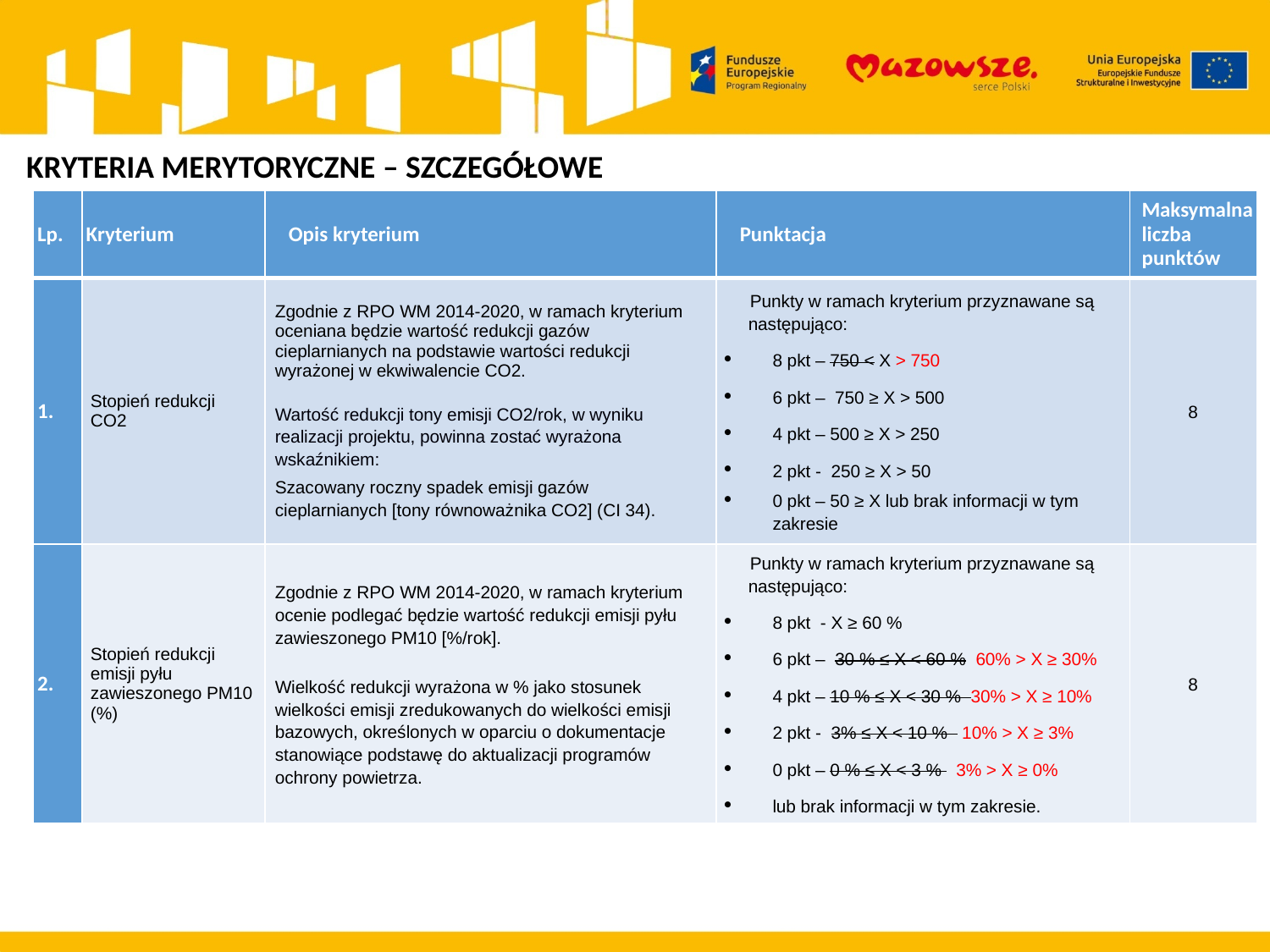

KRYTERIA MERYTORYCZNE – SZCZEGÓŁOWE
| Lp. | Kryterium | Opis kryterium | Punktacja | Maksymalna liczba punktów |
| --- | --- | --- | --- | --- |
|  | Stopień redukcji CO2 | Zgodnie z RPO WM 2014-2020, w ramach kryterium oceniana będzie wartość redukcji gazów cieplarnianych na podstawie wartości redukcji wyrażonej w ekwiwalencie CO2. Wartość redukcji tony emisji CO2/rok, w wyniku realizacji projektu, powinna zostać wyrażona wskaźnikiem: Szacowany roczny spadek emisji gazów cieplarnianych [tony równoważnika CO2] (CI 34). | Punkty w ramach kryterium przyznawane są następująco: 8 pkt – 750 < X > 750 6 pkt – 750 ≥ X > 500 4 pkt – 500 ≥ X > 250 2 pkt - 250 ≥ X > 50 0 pkt – 50 ≥ X lub brak informacji w tym zakresie | 8 |
| 2. | Stopień redukcji emisji pyłu zawieszonego PM10 (%) | Zgodnie z RPO WM 2014-2020, w ramach kryterium ocenie podlegać będzie wartość redukcji emisji pyłu zawieszonego PM10 [%/rok]. Wielkość redukcji wyrażona w % jako stosunek wielkości emisji zredukowanych do wielkości emisji bazowych, określonych w oparciu o dokumentacje stanowiące podstawę do aktualizacji programów ochrony powietrza. | Punkty w ramach kryterium przyznawane są następująco: 8 pkt - X ≥ 60 % 6 pkt – 30 % ≤ X < 60 % 60% > X ≥ 30% 4 pkt – 10 % ≤ X < 30 % 30% > X ≥ 10% 2 pkt - 3% ≤ X < 10 % 10% > X ≥ 3% 0 pkt – 0 % ≤ X < 3 % 3% > X ≥ 0% lub brak informacji w tym zakresie. | 8 |